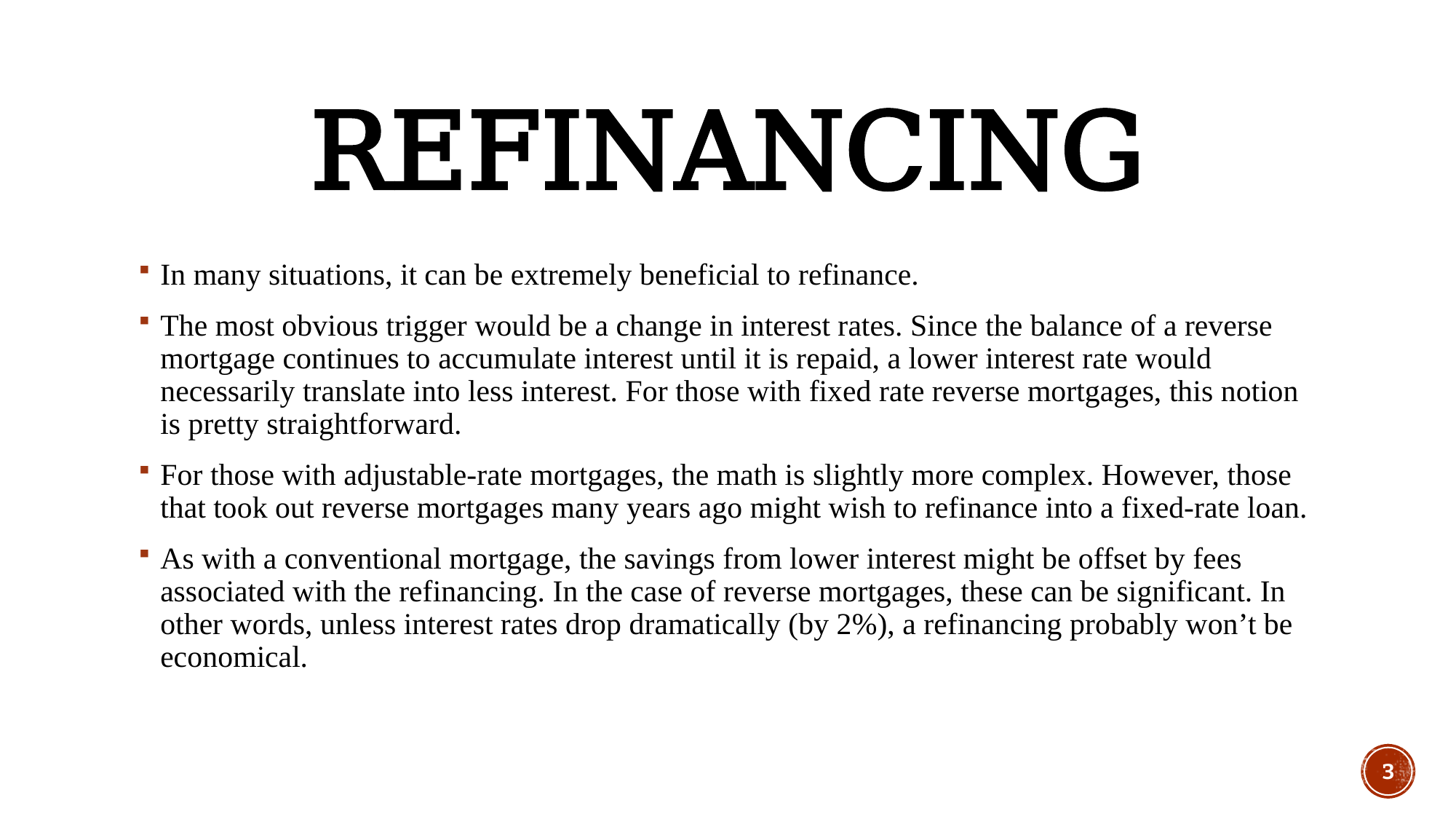

# ReFinancing
In many situations, it can be extremely beneficial to refinance.
The most obvious trigger would be a change in interest rates. Since the balance of a reverse mortgage continues to accumulate interest until it is repaid, a lower interest rate would necessarily translate into less interest. For those with fixed rate reverse mortgages, this notion is pretty straightforward.
For those with adjustable-rate mortgages, the math is slightly more complex. However, those that took out reverse mortgages many years ago might wish to refinance into a fixed-rate loan.
As with a conventional mortgage, the savings from lower interest might be offset by fees associated with the refinancing. In the case of reverse mortgages, these can be significant. In other words, unless interest rates drop dramatically (by 2%), a refinancing probably won’t be economical.
3